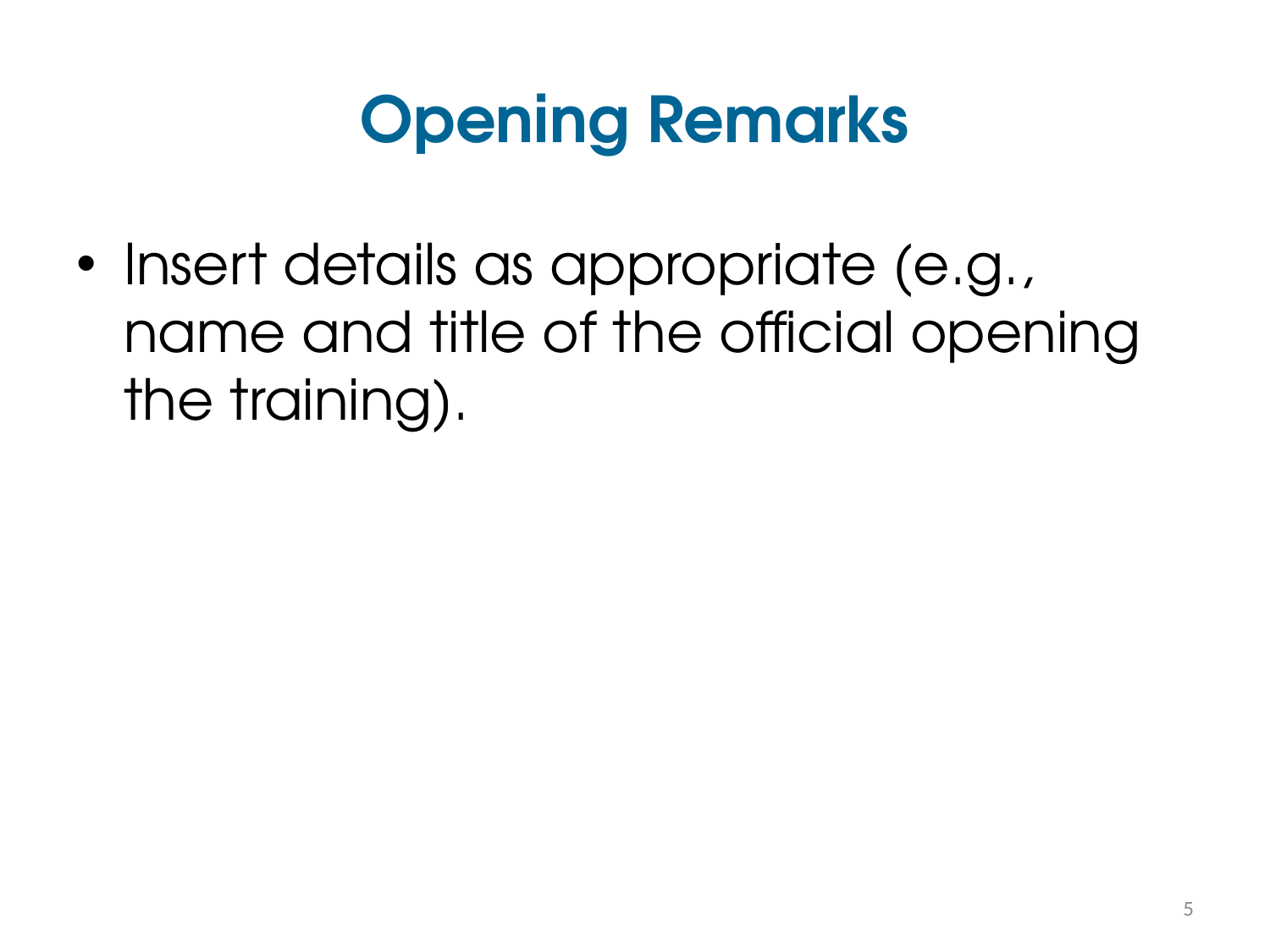

# Opening Remarks
Insert details as appropriate (e.g., name and title of the official opening the training).
5